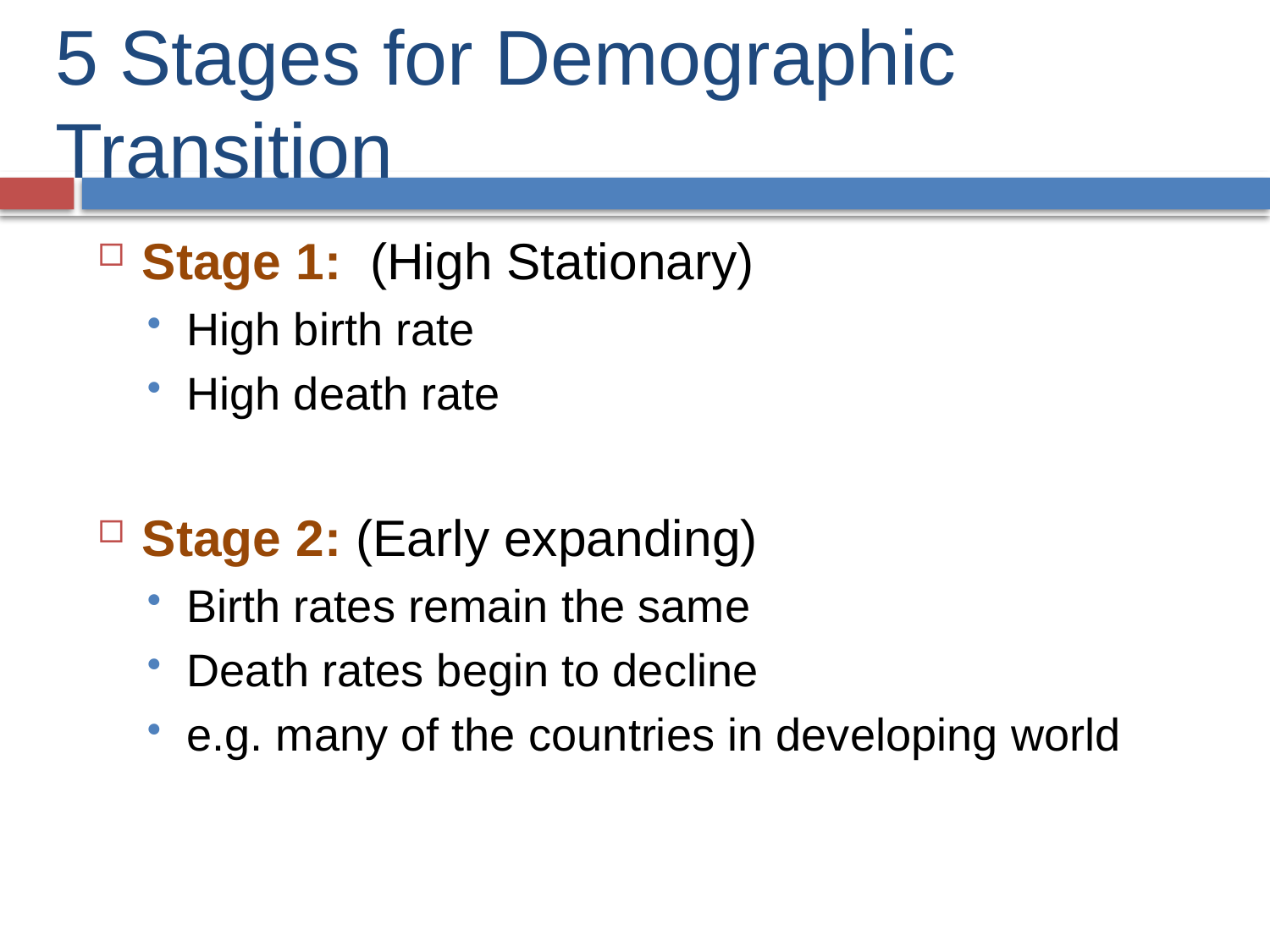

# 5 Stages for Demographic Transition
Stage 1:  (High Stationary)
High birth rate
High death rate

Stage 2: (Early expanding)
Birth rates remain the same
Death rates begin to decline
e.g. many of the countries in developing world